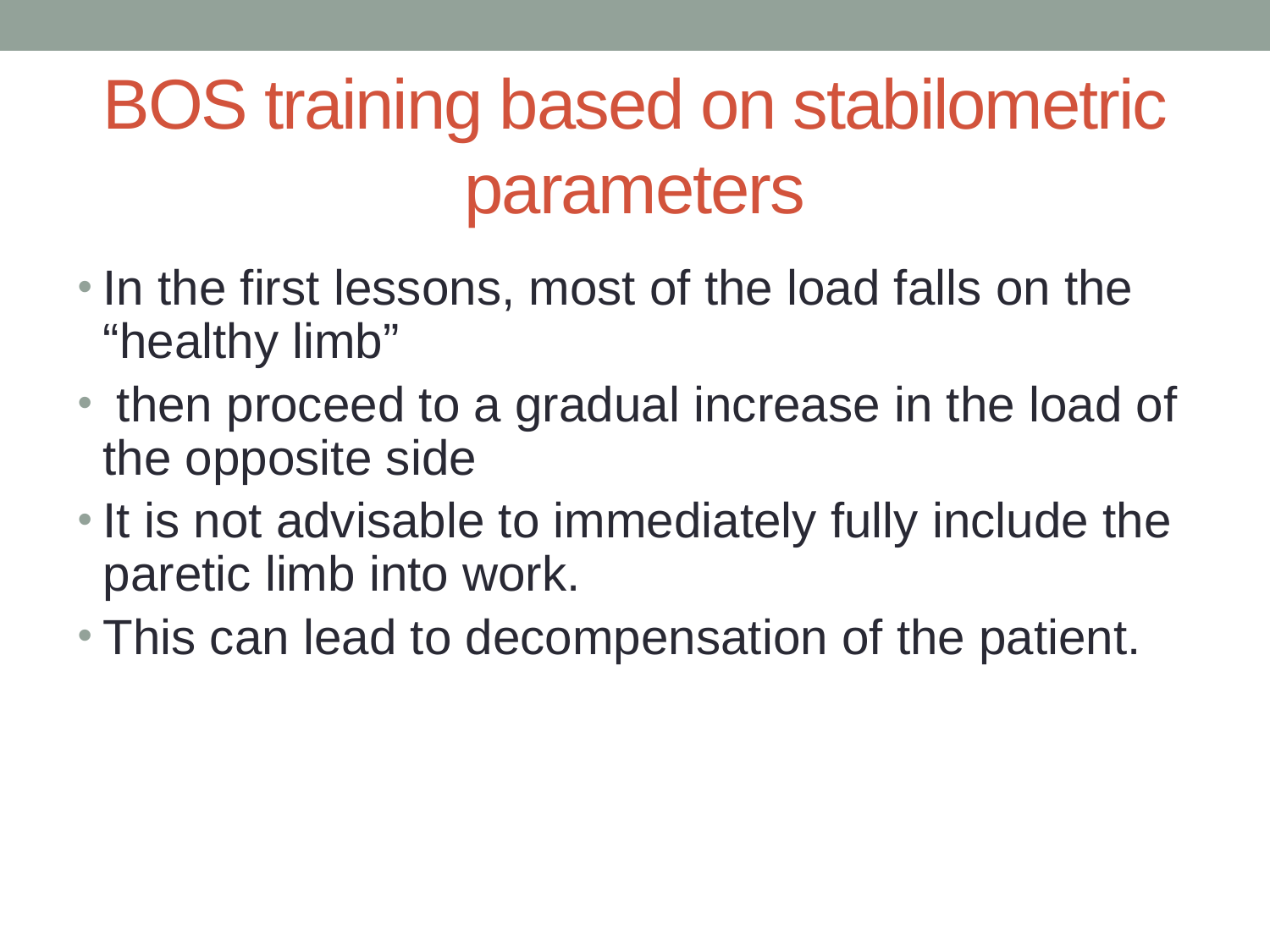

# BOS training based on stabilometric parameters
In the first lessons, most of the load falls on the “healthy limb”
 then proceed to a gradual increase in the load of the opposite side
It is not advisable to immediately fully include the paretic limb into work.
This can lead to decompensation of the patient.